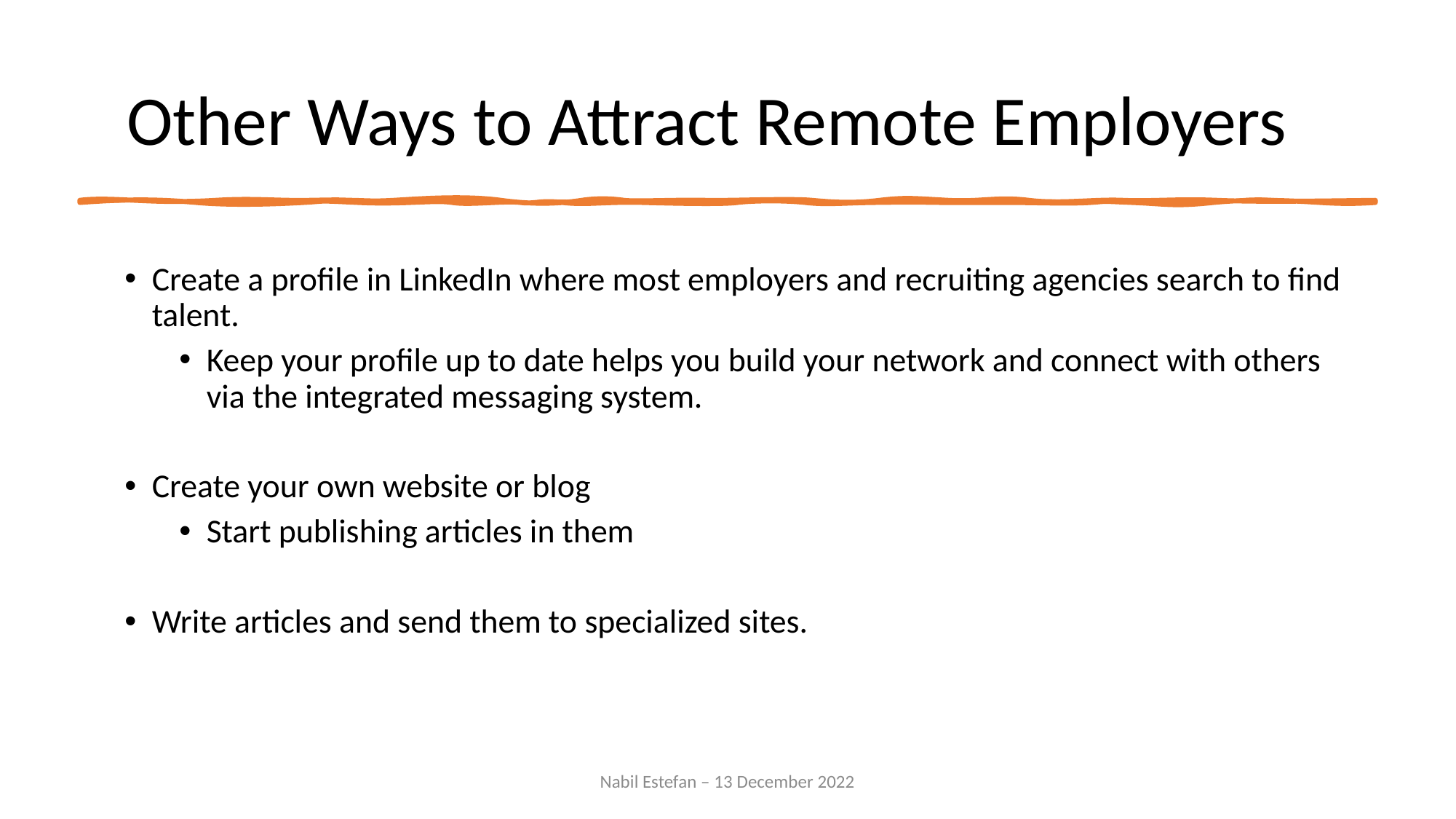

# Other Ways to Attract Remote Employers

Create a profile in LinkedIn where most employers and recruiting agencies search to find talent.
Keep your profile up to date helps you build your network and connect with others via the integrated messaging system.

Create your own website or blog
Start publishing articles in them

Write articles and send them to specialized sites.
Nabil Estefan – 13 December 2022